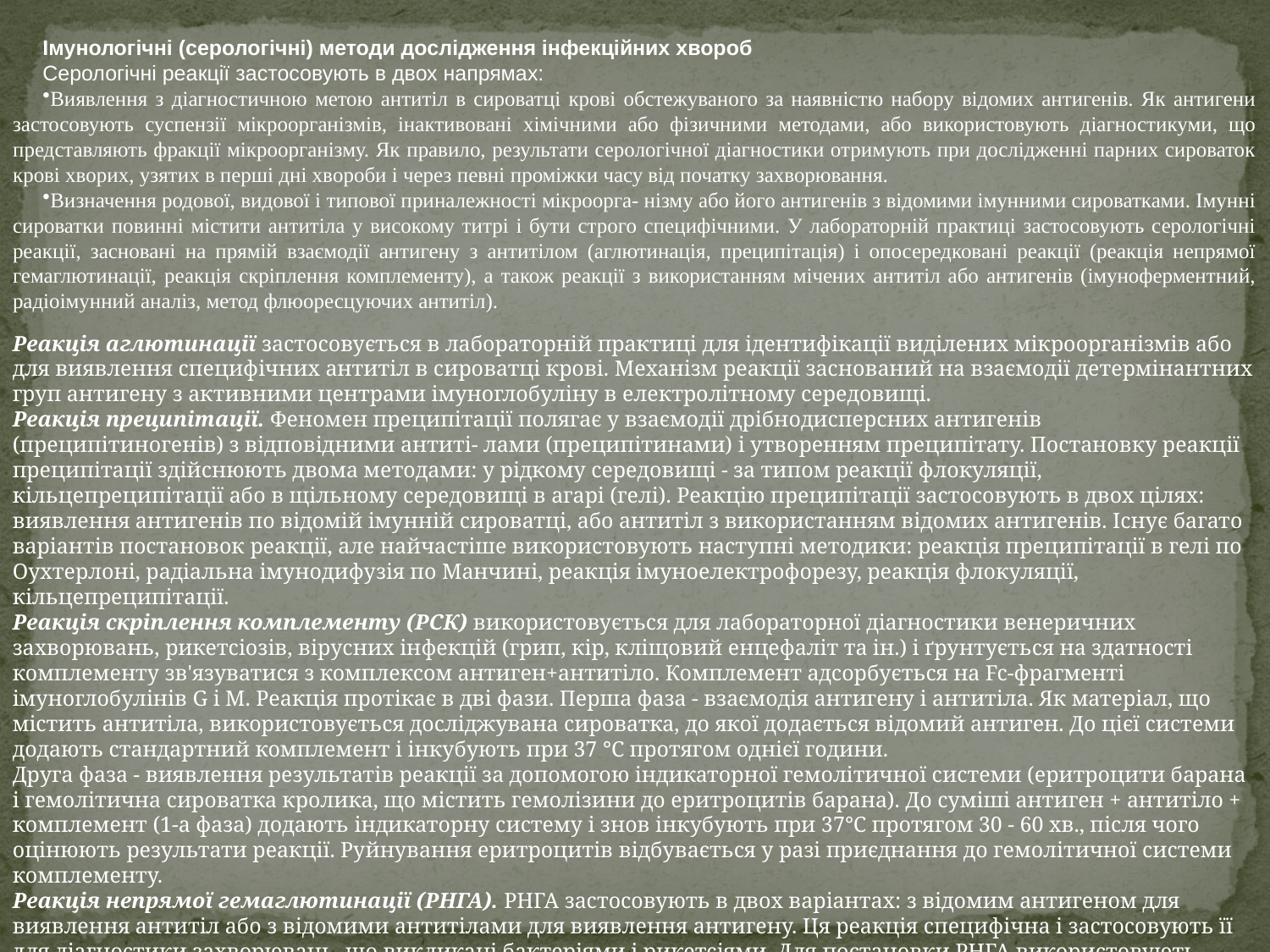

Імунологічні (серологічні) методи дослідження інфекційних хвороб
Серологічні реакції застосовують в двох напрямах:
Виявлення з діагностичною метою антитіл в сироватці крові обстежуваного за наявністю набору відомих антигенів. Як антигени застосовують суспензії мікроорганізмів, інактивовані хімічними або фізичними методами, або використовують діагностикуми, що представляють фракції мікроорганізму. Як правило, результати серологічної діагностики отримують при дослідженні парних сироваток крові хворих, узятих в перші дні хвороби і через певні проміжки часу від початку захворювання.
Визначення родової, видової і типової приналежності мікроорга- нізму або його антигенів з відомими імунними сироватками. Імунні сироватки повинні містити антитіла у високому титрі і бути строго специфічними. У лабораторній практиці застосовують серологічні реакції, засновані на прямій взаємодії антигену з антитілом (аглютинація, преципітація) і опосередковані реакції (реакція непрямої гемаглютинації, реакція скріплення комплементу), а також реакції з використанням мічених антитіл або антигенів (імуноферментний, радіоімунний аналіз, метод флюоресцуючих антитіл).
Реакція аглютинації застосовується в лабораторній практиці для ідентифікації виділених мікроорганізмів або для виявлення специфічних антитіл в сироватці крові. Механізм реакції заснований на взаємодії детермінантних груп антигену з активними центрами імуноглобуліну в електролітному середовищі.
Реакція преципітації. Феномен преципітації полягає у взаємодії дрібнодисперсних антигенів (преципітиногенів) з відповідними антиті- лами (преципітинами) і утворенням преципітату. Постановку реакції преципітації здійснюють двома методами: у рідкому середовищі - за типом реакції флокуляції, кільцепреципітації або в щільному середовищі в агарі (гелі). Реакцію преципітації застосовують в двох цілях: виявлення антигенів по відомій імунній сироватці, або антитіл з використанням відомих антигенів. Існує багато варіантів постановок реакції, але найчастіше використовують наступні методики: реакція преципітації в гелі по Оухтерлоні, радіальна імунодифузія по Манчині, реакція імуноелектрофорезу, реакція флокуляції, кільцепреципітації.
Реакція скріплення комплементу (РСК) використовується для лабораторної діагностики венеричних захворювань, рикетсіозів, вірусних інфекцій (грип, кір, кліщовий енцефаліт та ін.) і ґрунтується на здатності комплементу зв'язуватися з комплексом антиген+антитіло. Комплемент адсорбується на Fc-фрагменті імуноглобулінів G і М. Реакція протікає в дві фази. Перша фаза - взаємодія антигену і антитіла. Як матеріал, що містить антитіла, використовується досліджувана сироватка, до якої додається відомий антиген. До цієї системи додають стандартний комплемент і інкубують при 37 °С протягом однієї години.
Друга фаза - виявлення результатів реакції за допомогою індикаторної гемолітичної системи (еритроцити барана і гемолітична сироватка кролика, що містить гемолізини до еритроцитів барана). До суміші антиген + антитіло + комплемент (1-а фаза) додають індикаторну систему і знов інкубують при 37°С протягом 30 - 60 хв., після чого оцінюють результати реакції. Руйнування еритроцитів відбувається у разі приєднання до гемолітичної системи комплементу.
Реакція непрямої гемаглютинації (РНГА). РНГА застосовують в двох варіантах: з відомим антигеном для виявлення антитіл або з відомими антитілами для виявлення антигену. Ця реакція специфічна і застосовують її для діагностики захворювань, що викликані бактеріями і рикетсіями. Для постановки РНГА використовують еритроцитарні діагностикуми, приготовані шляхом адсорбції на еритроцитах антигенів або антитіл залежно від мети дослідження. У позитивних випадках ступінь аглютинації еритроцитів відзначають плюсами.